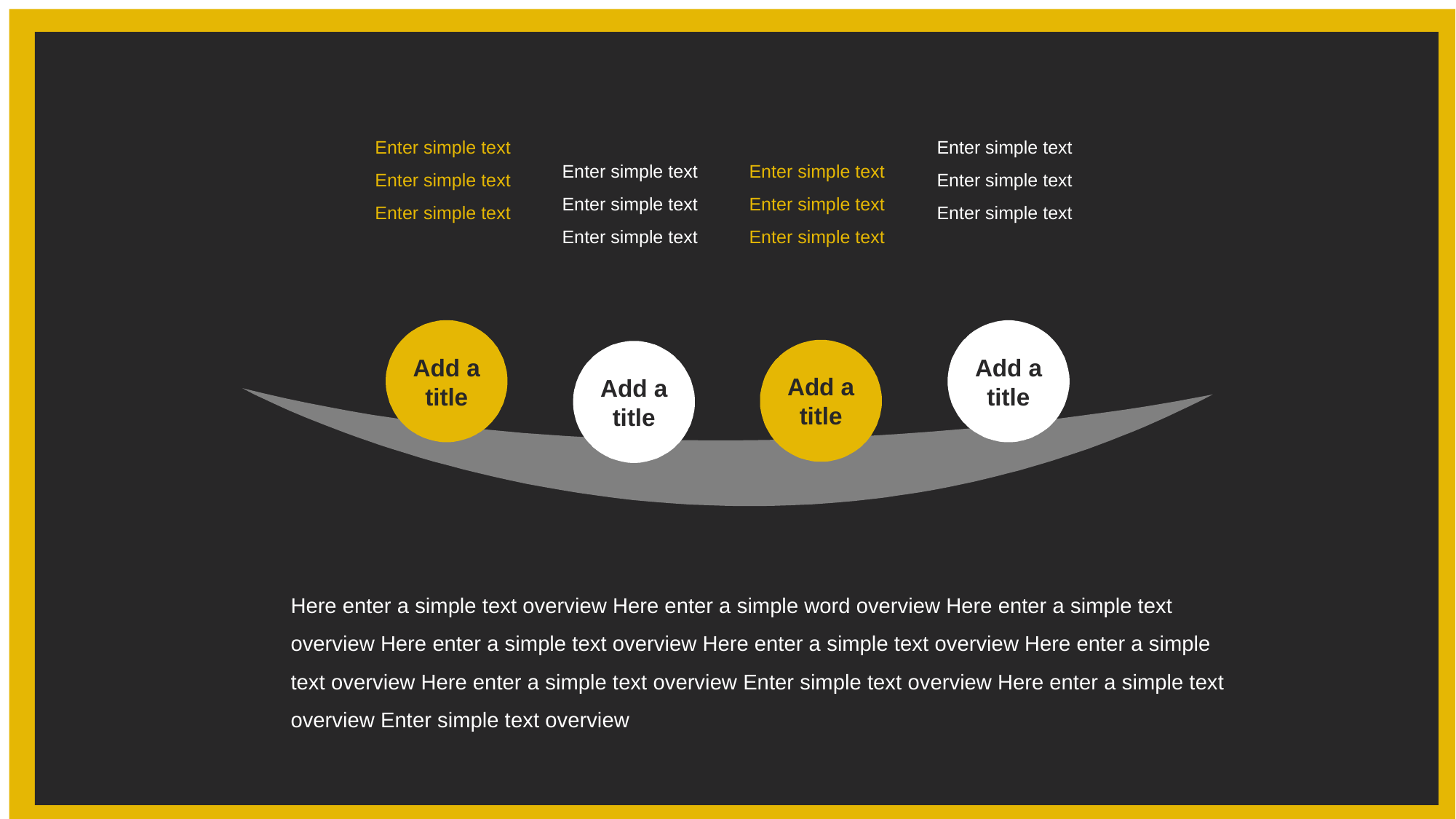

Enter simple text
Enter simple text
Enter simple text

Enter simple text
Enter simple text
Enter simple text
Enter simple text
Enter simple text
Enter simple text

Enter simple text
Enter simple text
Enter simple text
Add a title
Add a title
Add a title
Add a title

Here enter a simple text overview Here enter a simple word overview Here enter a simple text overview Here enter a simple text overview Here enter a simple text overview Here enter a simple text overview Here enter a simple text overview Enter simple text overview Here enter a simple text overview Enter simple text overview